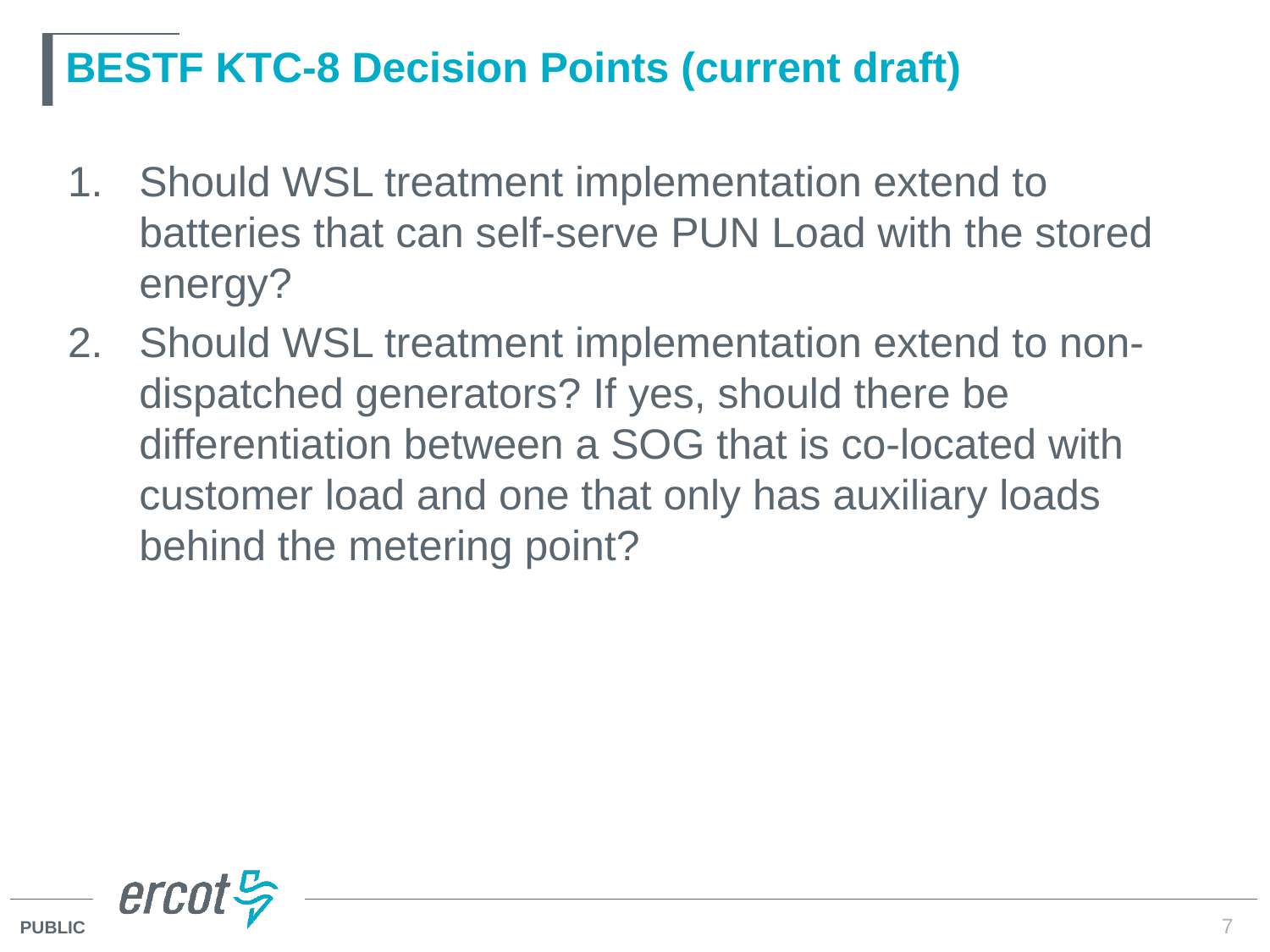

# BESTF KTC-8 Decision Points (current draft)
Should WSL treatment implementation extend to batteries that can self-serve PUN Load with the stored energy?
Should WSL treatment implementation extend to non-dispatched generators? If yes, should there be differentiation between a SOG that is co-located with customer load and one that only has auxiliary loads behind the metering point?
7